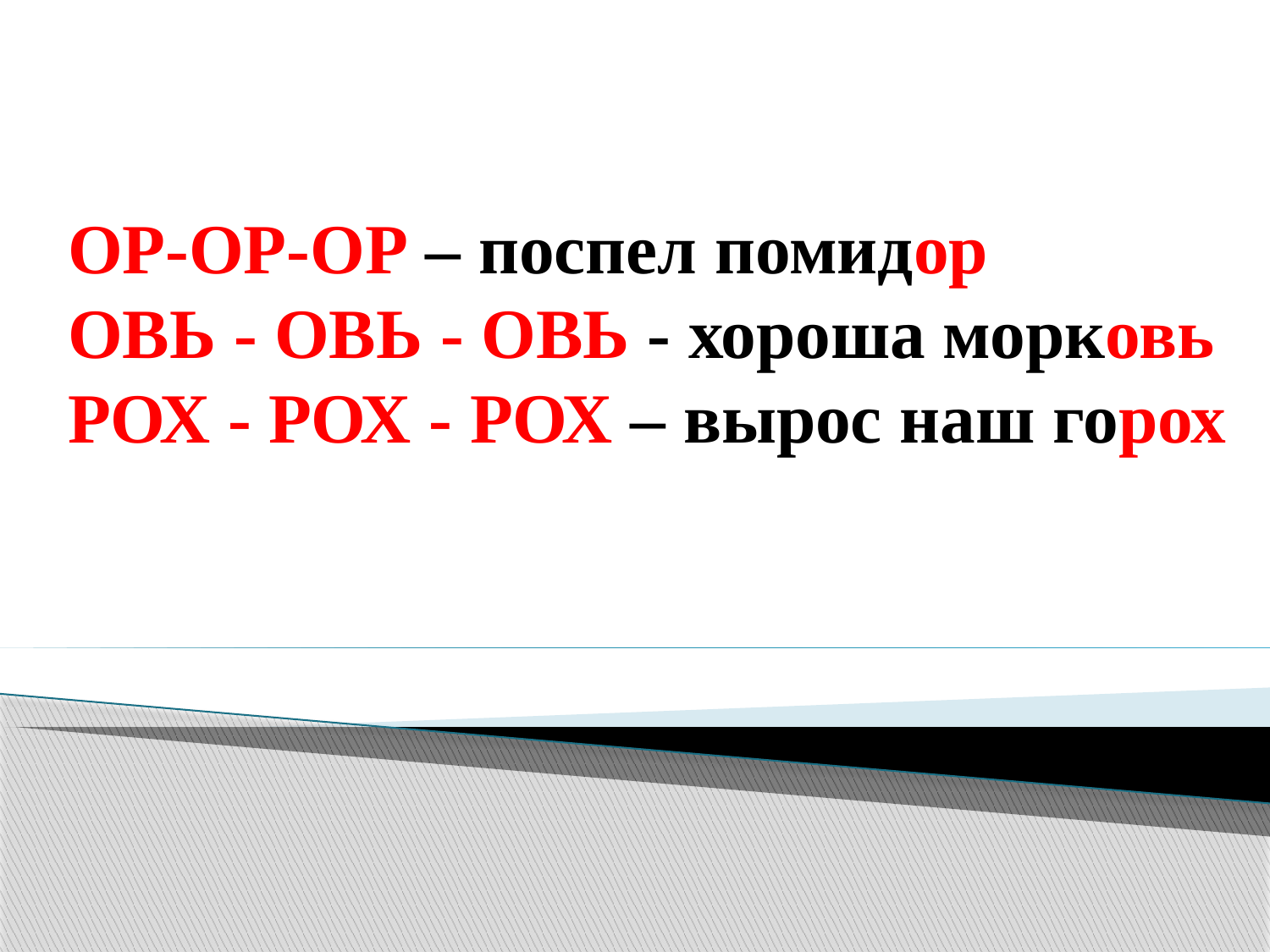

ОР-ОР-ОР – поспел помидор
ОВЬ - ОВЬ - ОВЬ - хороша морковь
РОХ - РОХ - РОХ – вырос наш горох